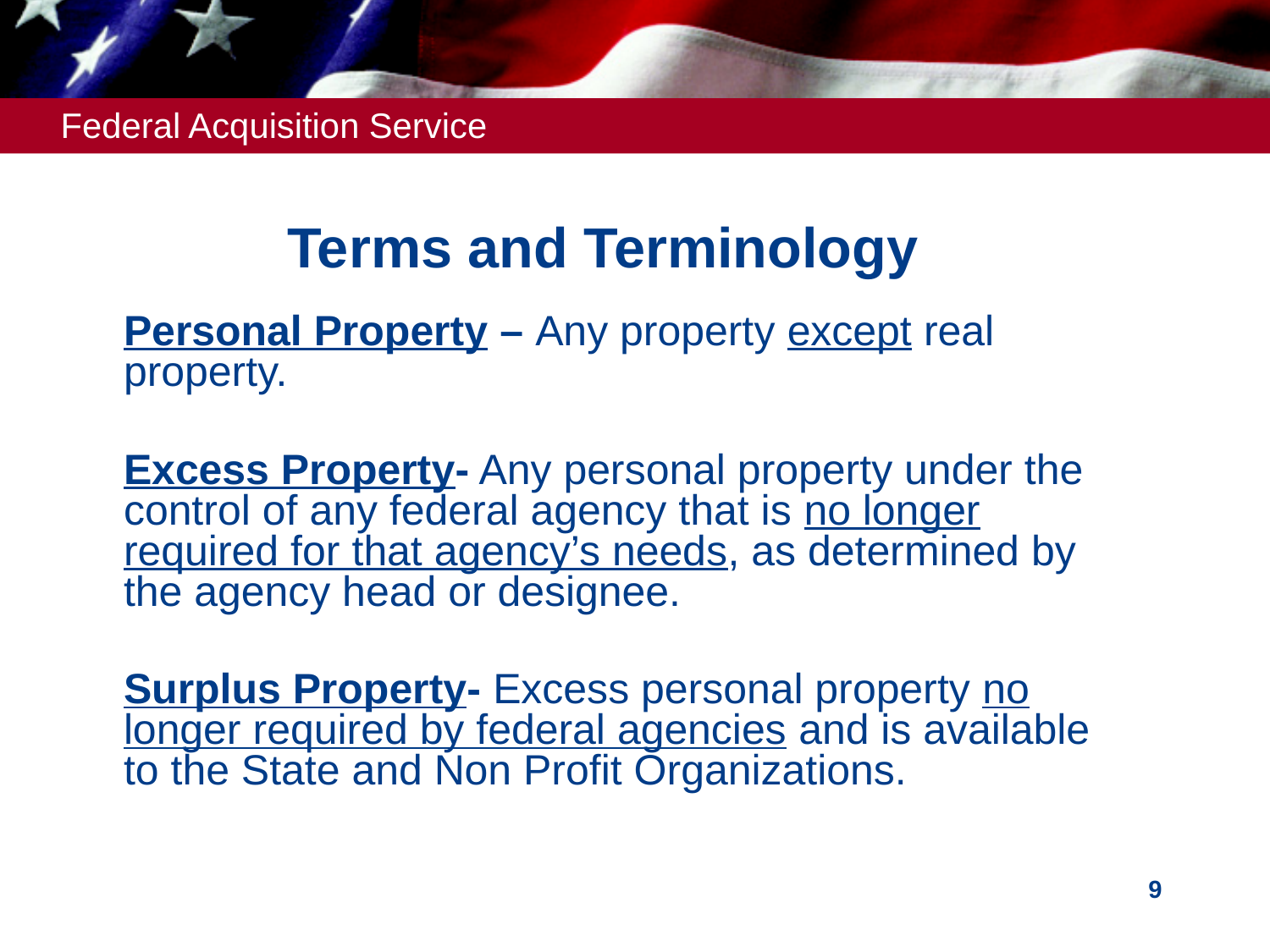

# Terms and Terminology
Personal Property – Any property except real property.

Excess Property- Any personal property under the control of any federal agency that is no longer required for that agency’s needs, as determined by the agency head or designee.

Surplus Property- Excess personal property no longer required by federal agencies and is available to the State and Non Profit Organizations.

9